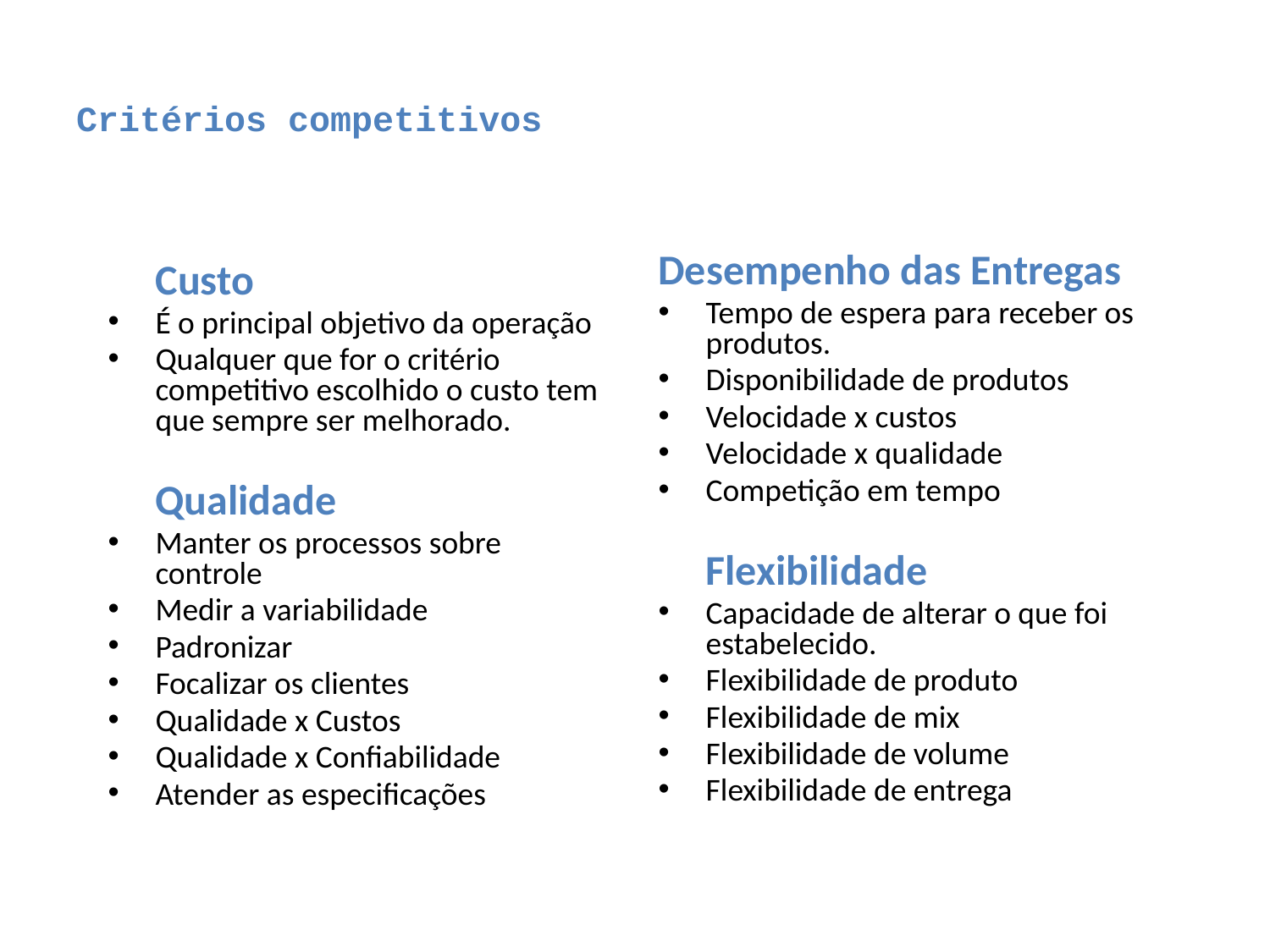

# Critérios competitivos
Desempenho das Entregas
Tempo de espera para receber os produtos.
Disponibilidade de produtos
Velocidade x custos
Velocidade x qualidade
Competição em tempo

	Flexibilidade
Capacidade de alterar o que foi estabelecido.
Flexibilidade de produto
Flexibilidade de mix
Flexibilidade de volume
Flexibilidade de entrega

	Custo
É o principal objetivo da operação
Qualquer que for o critério competitivo escolhido o custo tem que sempre ser melhorado.

	Qualidade
Manter os processos sobre controle
Medir a variabilidade
Padronizar
Focalizar os clientes
Qualidade x Custos
Qualidade x Confiabilidade
Atender as especificações